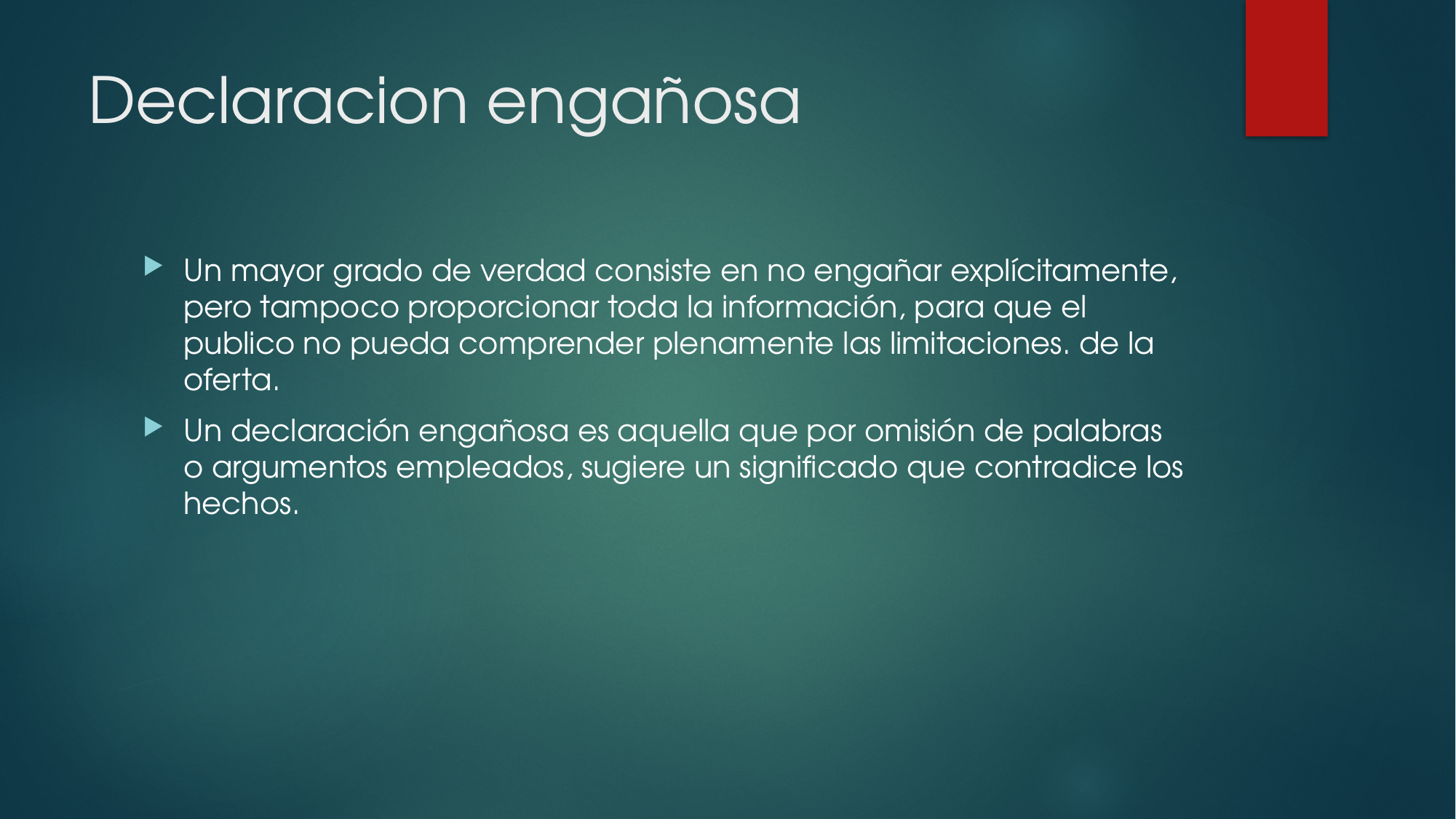

# Declaracion engañosa
Un mayor grado de verdad consiste en no engañar explícitamente, pero tampoco proporcionar toda la información, para que el publico no pueda comprender plenamente las limitaciones. de la oferta.
Un declaración engañosa es aquella que por omisión de palabras o argumentos empleados, sugiere un significado que contradice los hechos.